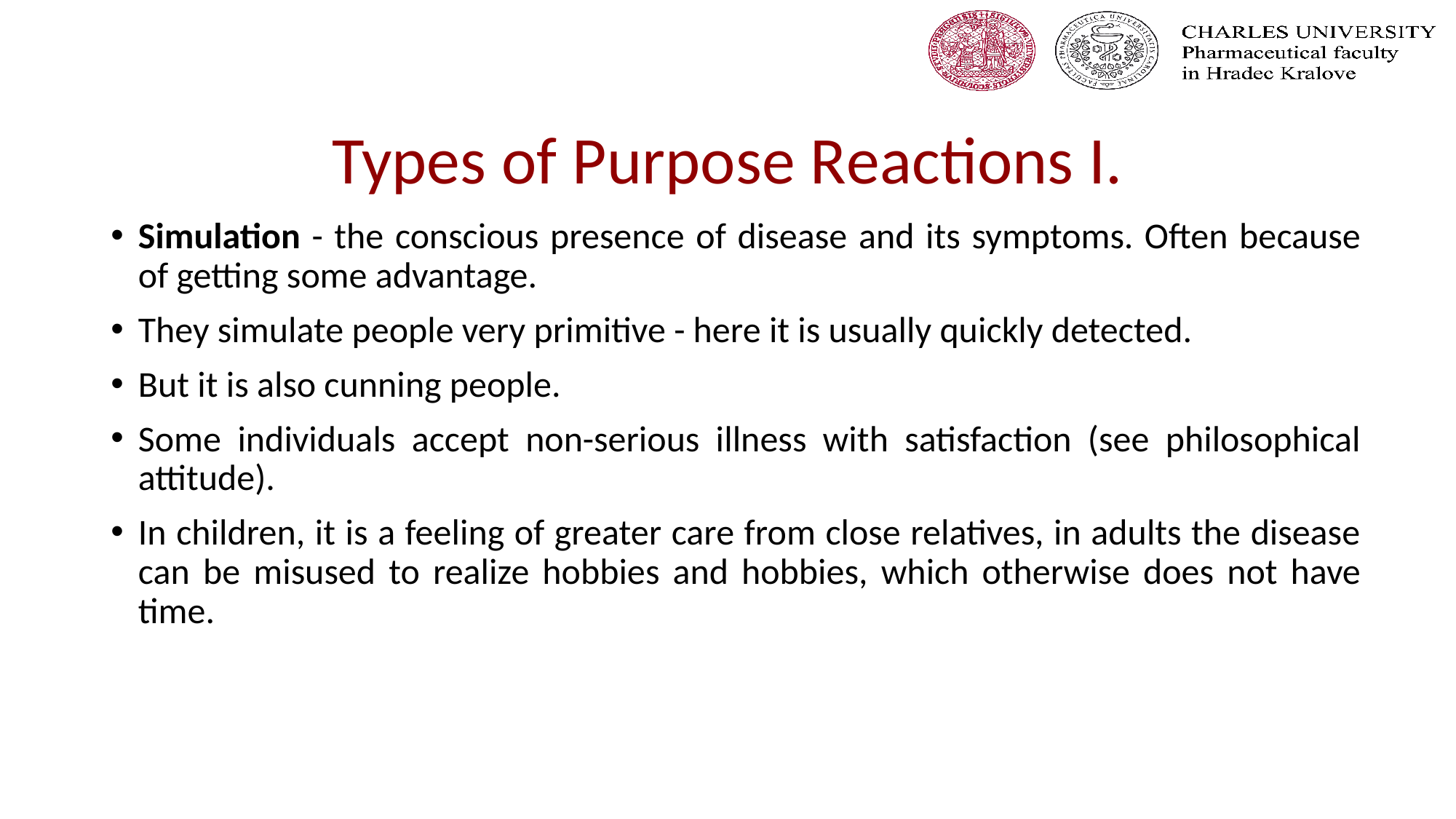

# Types of Purpose Reactions I.
Simulation - the conscious presence of disease and its symptoms. Often because of getting some advantage.
They simulate people very primitive - here it is usually quickly detected.
But it is also cunning people.
Some individuals accept non-serious illness with satisfaction (see philosophical attitude).
In children, it is a feeling of greater care from close relatives, in adults the disease can be misused to realize hobbies and hobbies, which otherwise does not have time.